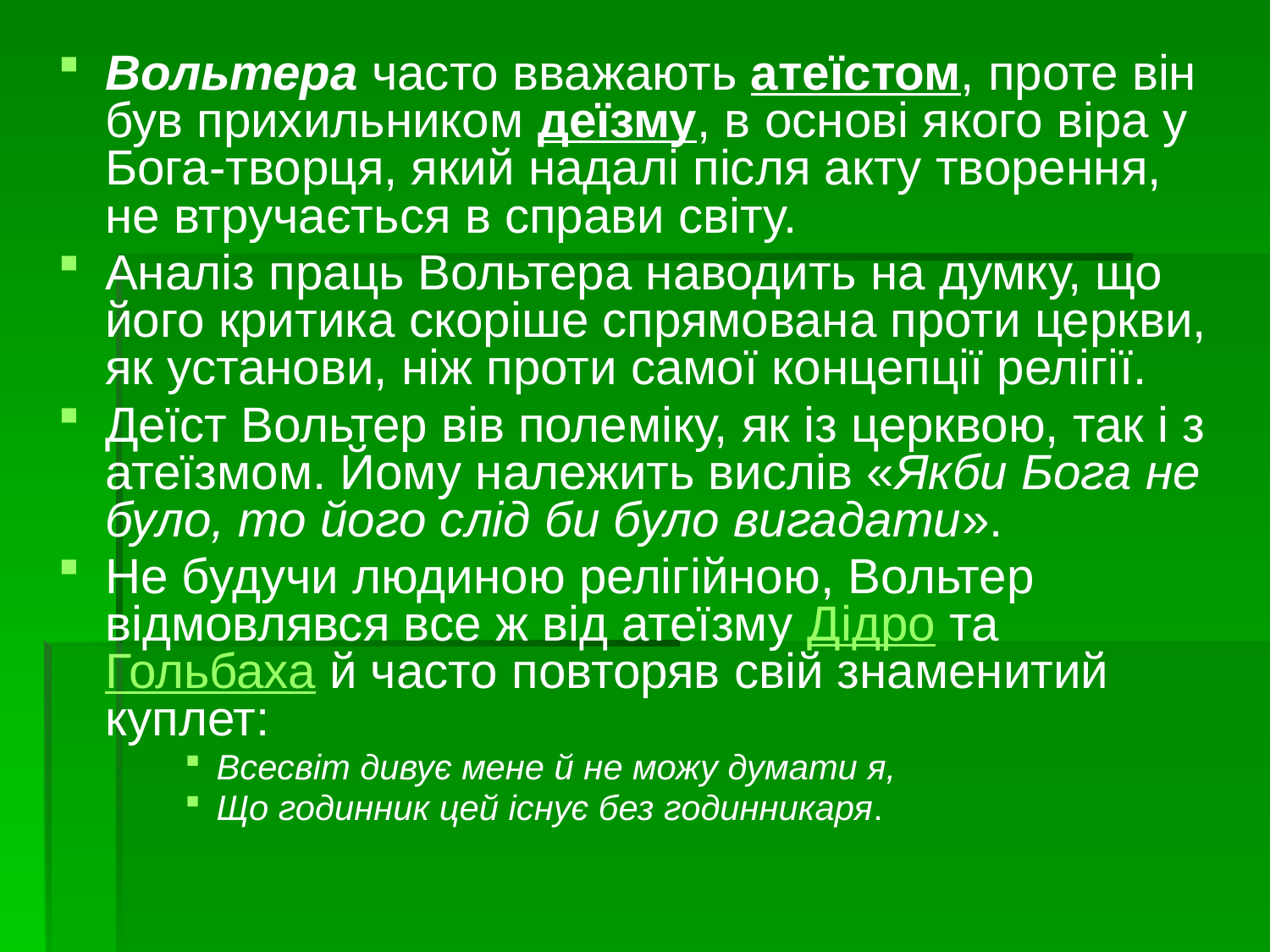

Вольтера часто вважають атеїстом, проте він був прихильником деїзму, в основі якого віра у Бога-творця, який надалі після акту творення, не втручається в справи світу.
Аналіз праць Вольтера наводить на думку, що його критика скоріше спрямована проти церкви, як установи, ніж проти самої концепції релігії.
Деїст Вольтер вів полеміку, як із церквою, так і з атеїзмом. Йому належить вислів «Якби Бога не було, то його слід би було вигадати».
Не будучи людиною релігійною, Вольтер відмовлявся все ж від атеїзму Дідро та Гольбаха й часто повторяв свій знаменитий куплет:
Всесвіт дивує мене й не можу думати я,
Що годинник цей існує без годинникаря.